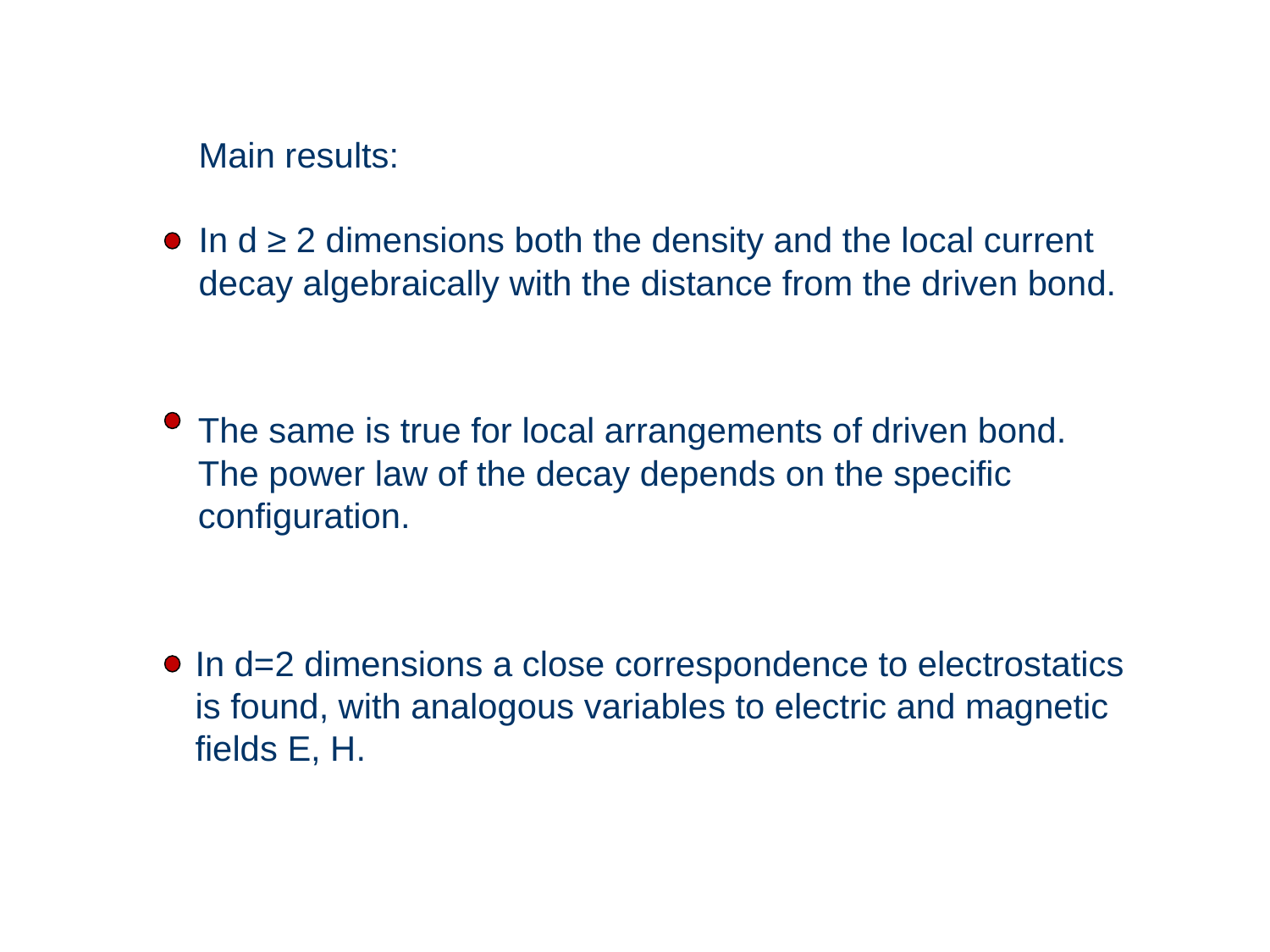

Main results:

In d ≥ 2 dimensions both the density and the local current
decay algebraically with the distance from the driven bond.

The same is true for local arrangements of driven bond.
The power law of the decay depends on the specific
configuration.

In d=2 dimensions a close correspondence to electrostatics
is found, with analogous variables to electric and magnetic
fields E, H.